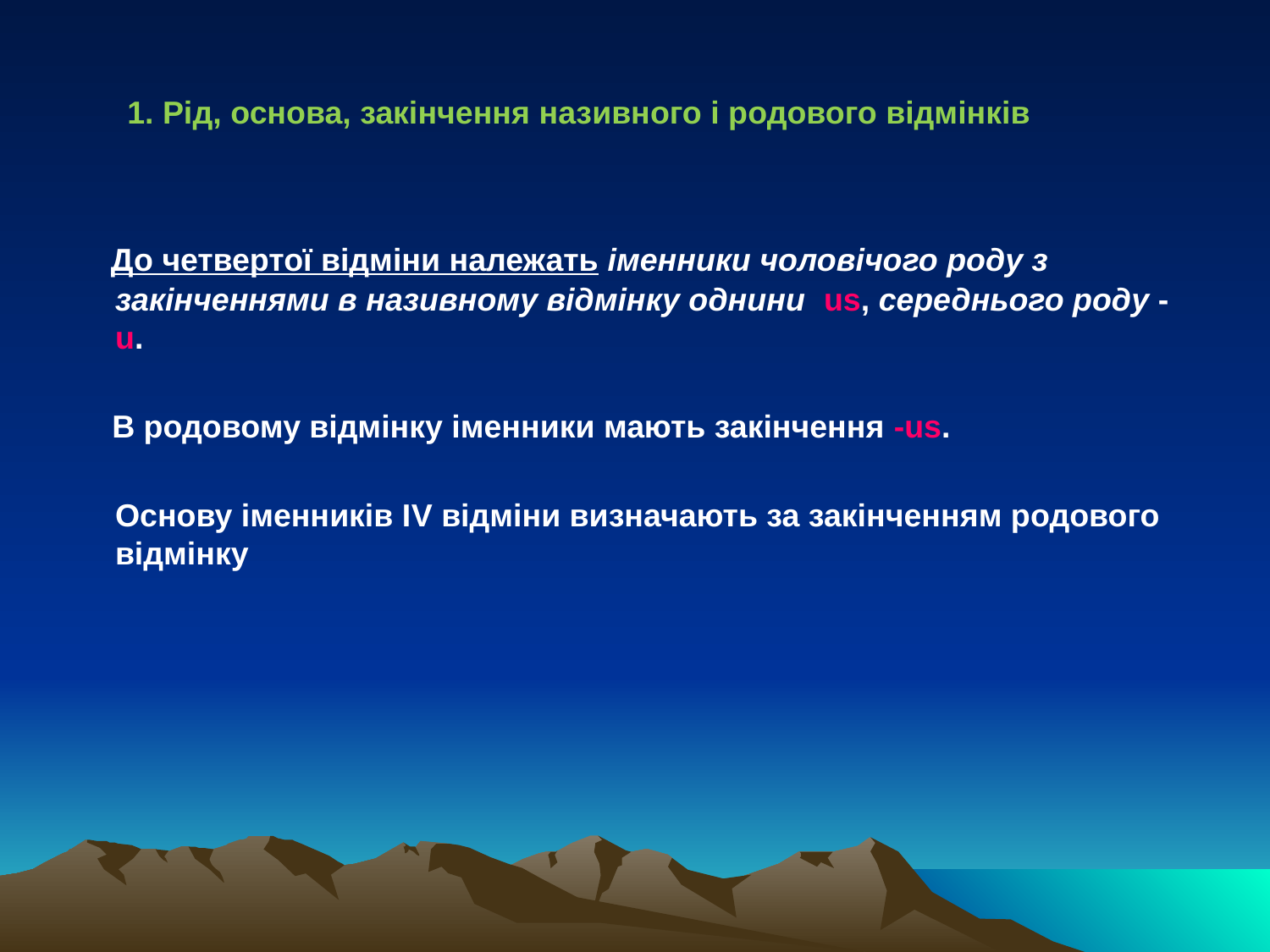

1. Рід, основа, закінчення називного і родового відмінків
    До четвертої відміни належать іменники чоловічого роду з закінченнями в називному відмінку однини  us, середнього роду - u.

     В родовому відмінку іменники мають закінчення -us.

	Основу іменників ІV відміни визначають за закінченням родового відмінку